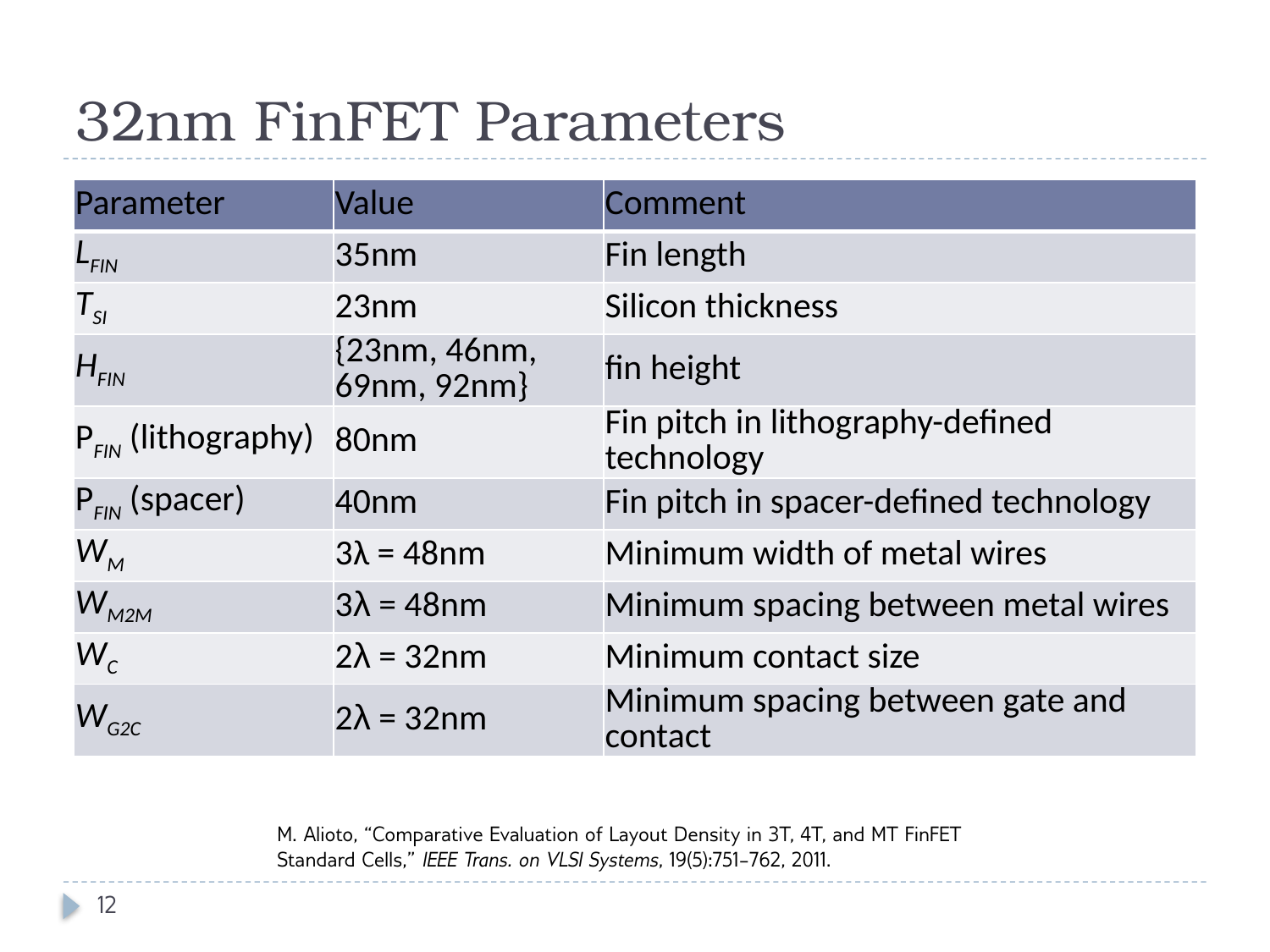

# 32nm FinFET Parameters
| Parameter | Value | Comment |
| --- | --- | --- |
| LFIN | 35nm | Fin length |
| TSI | 23nm | Silicon thickness |
| HFIN | {23nm, 46nm, 69nm, 92nm} | fin height |
| PFIN (lithography) | 80nm | Fin pitch in lithography-defined technology |
| PFIN (spacer) | 40nm | Fin pitch in spacer-defined technology |
| WM | 3λ = 48nm | Minimum width of metal wires |
| WM2M | 3λ = 48nm | Minimum spacing between metal wires |
| WC | 2λ = 32nm | Minimum contact size |
| WG2C | 2λ = 32nm | Minimum spacing between gate and contact |
M. Alioto, “Comparative Evaluation of Layout Density in 3T, 4T, and MT FinFET Standard Cells,” IEEE Trans. on VLSI Systems, 19(5):751–762, 2011.
12